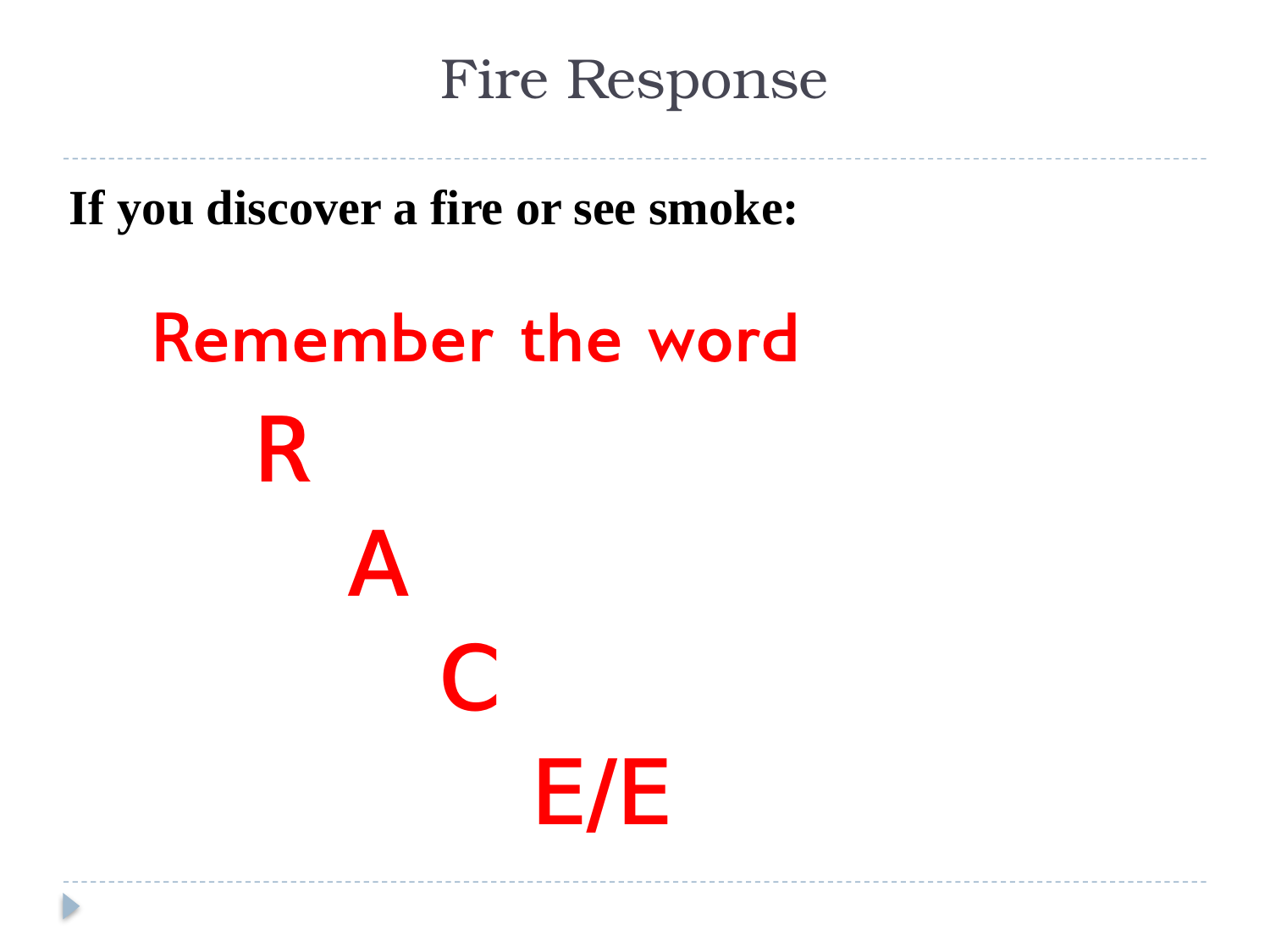

# Fire Response
If you discover a fire or see smoke:
  Remember the word
      R
         A
            C
               E/E